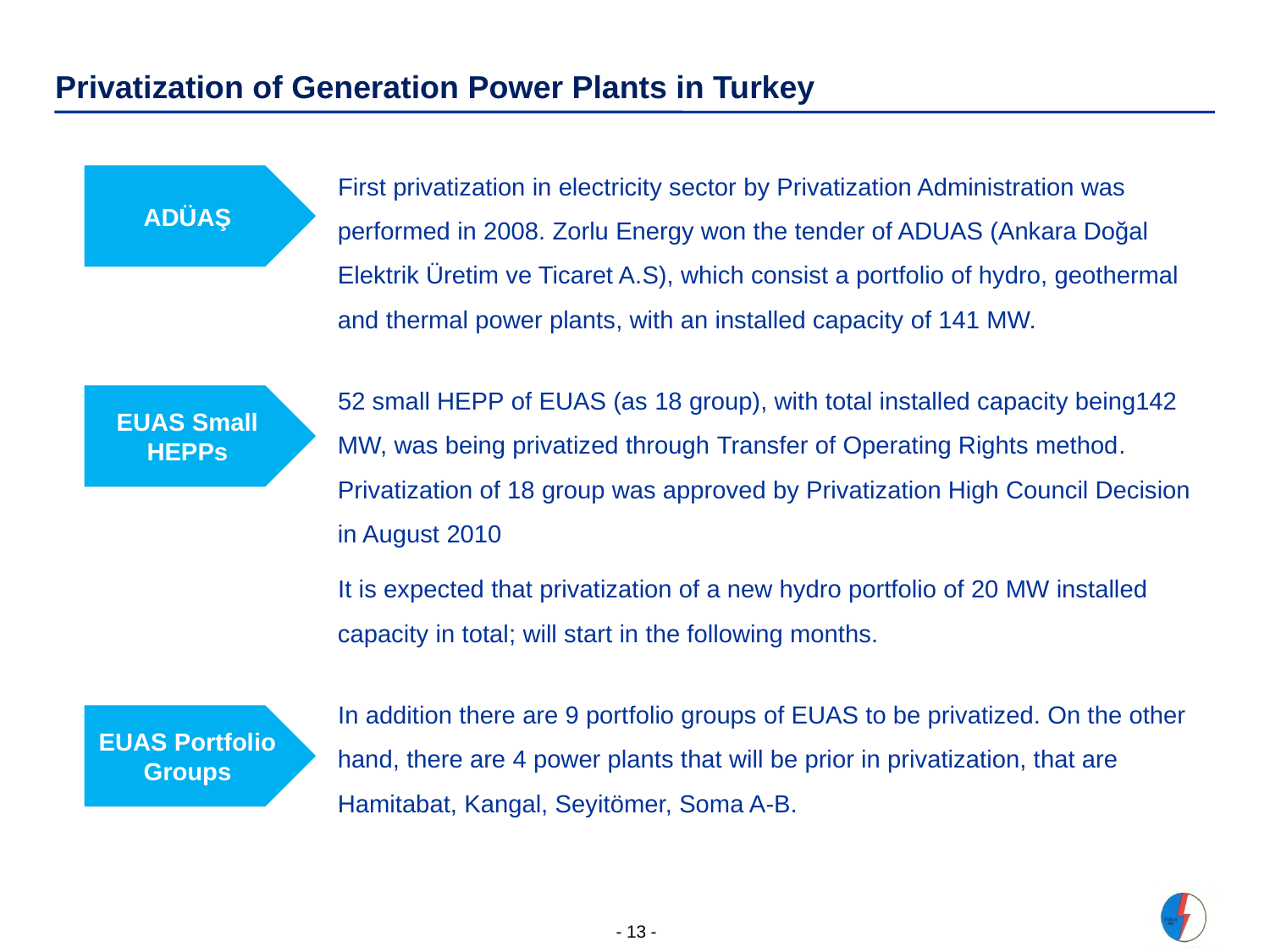

# Privatization of Generation Power Plants in Turkey
First privatization in electricity sector by Privatization Administration was performed in 2008. Zorlu Energy won the tender of ADUAS (Ankara Doğal Elektrik Üretim ve Ticaret A.S), which consist a portfolio of hydro, geothermal and thermal power plants, with an installed capacity of 141 MW.

52 small HEPP of EUAS (as 18 group), with total installed capacity being142 MW, was being privatized through Transfer of Operating Rights method. Privatization of 18 group was approved by Privatization High Council Decision in August 2010
It is expected that privatization of a new hydro portfolio of 20 MW installed capacity in total; will start in the following months.

In addition there are 9 portfolio groups of EUAS to be privatized. On the other hand, there are 4 power plants that will be prior in privatization, that are Hamitabat, Kangal, Seyitömer, Soma A-B.
ADÜAŞ
EUAS Small HEPPs
EUAS Portfolio Groups
- 13 -